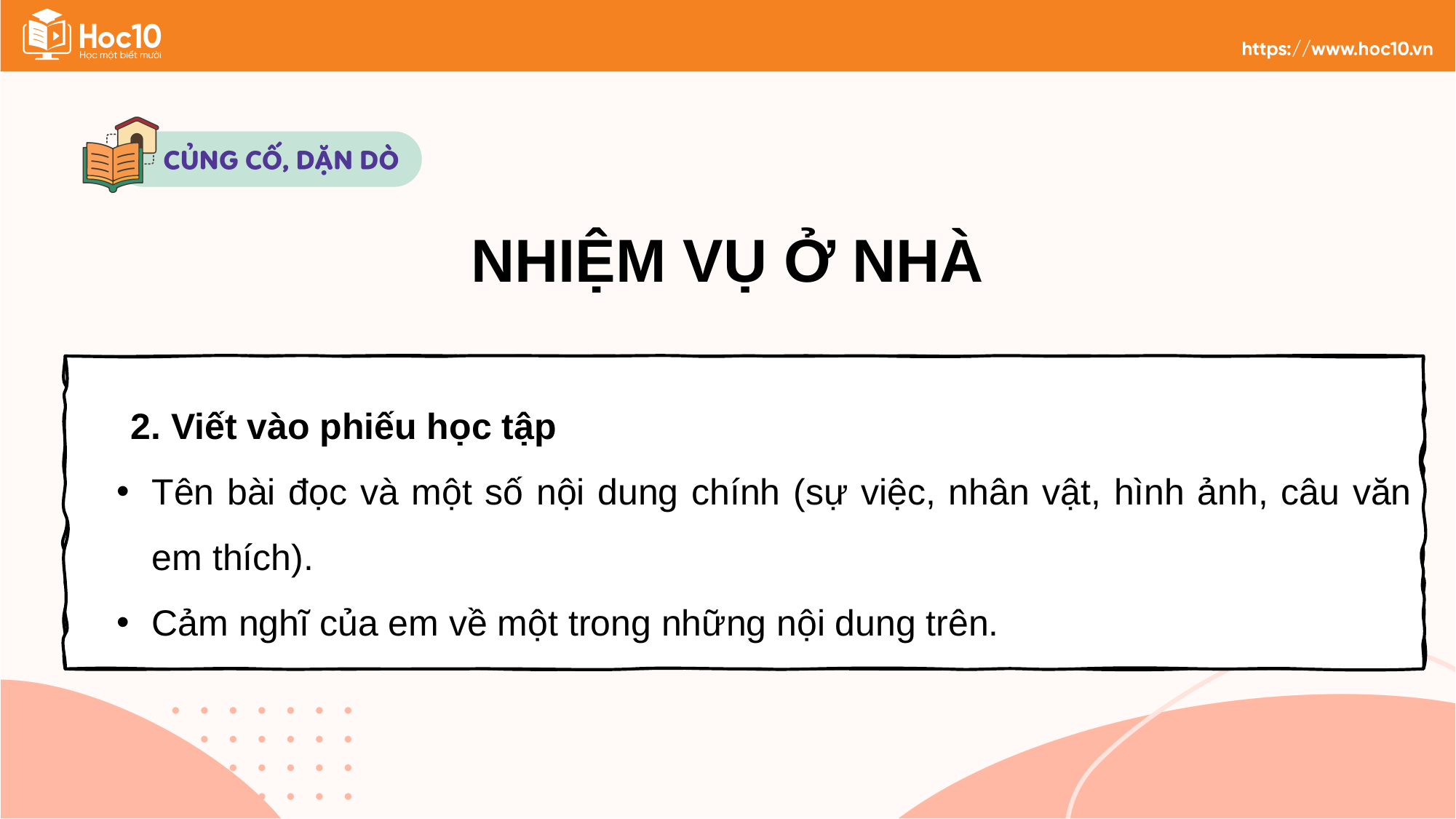

NHIỆM VỤ Ở NHÀ
2. Viết vào phiếu học tập
Tên bài đọc và một số nội dung chính (sự việc, nhân vật, hình ảnh, câu văn em thích).
Cảm nghĩ của em về một trong những nội dung trên.